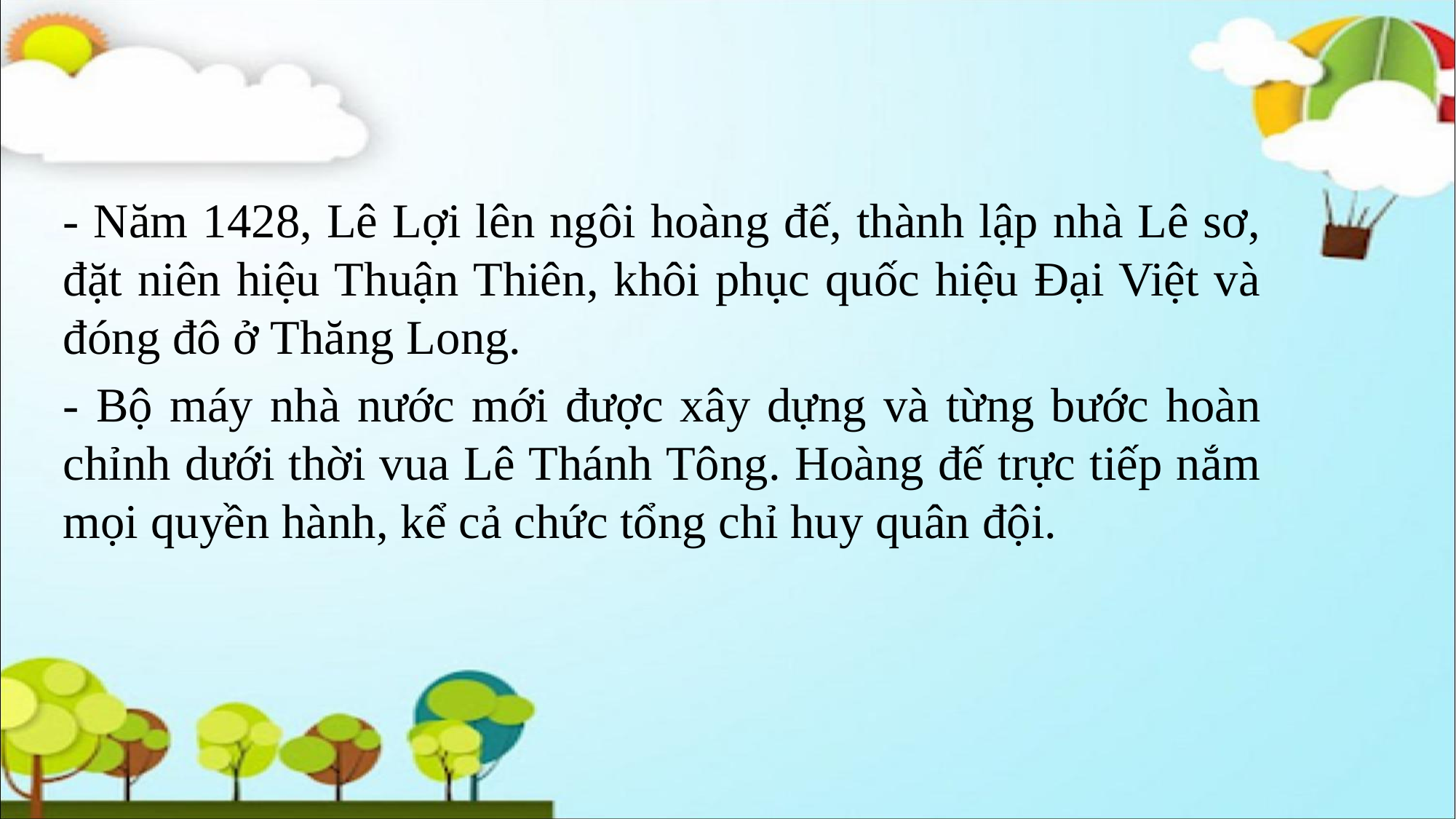

- Năm 1428, Lê Lợi lên ngôi hoàng đế, thành lập nhà Lê sơ, đặt niên hiệu Thuận Thiên, khôi phục quốc hiệu Đại Việt và đóng đô ở Thăng Long.
- Bộ máy nhà nước mới được xây dựng và từng bước hoàn chỉnh dưới thời vua Lê Thánh Tông. Hoàng đế trực tiếp nắm mọi quyền hành, kể cả chức tổng chỉ huy quân đội.